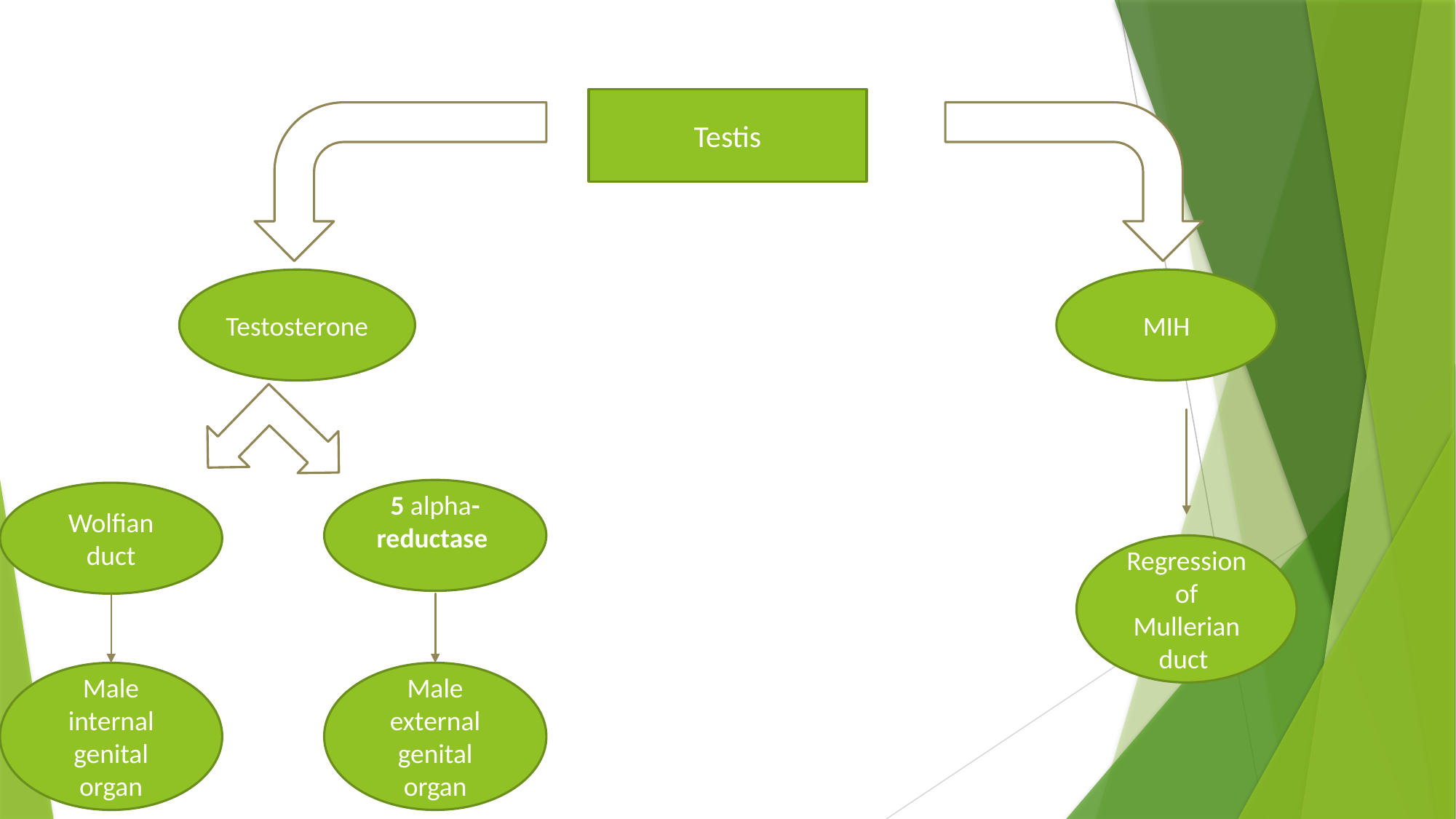

Testis
Testosterone
MIH

5 alpha-reductase

Wolfian duct
Regression of Mullerian duct
Male external genital organ
Male internal genital organ